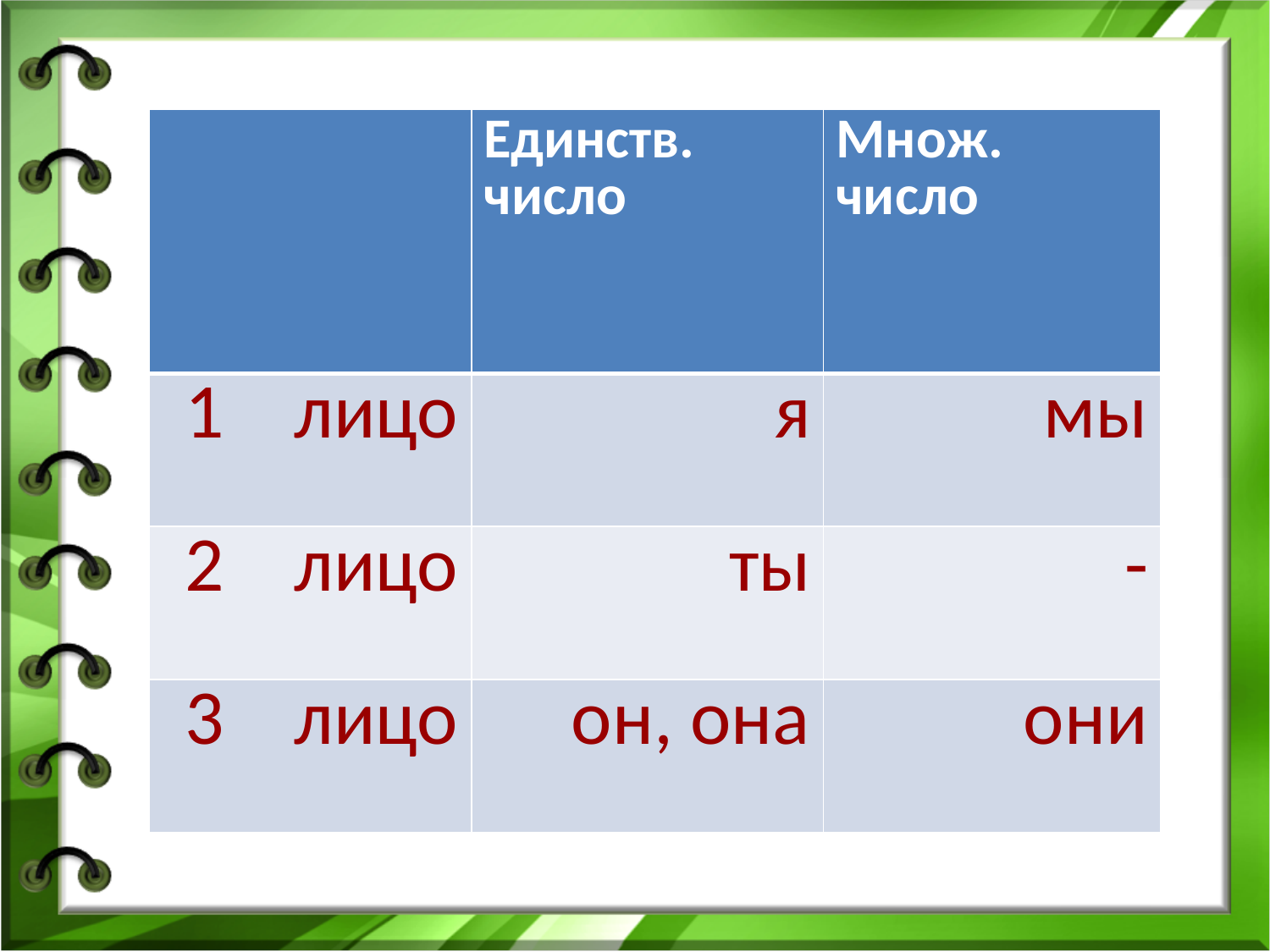

|  | Единств. число | Множ. число |
| --- | --- | --- |
| 1 лицо | я | мы |
| 2 лицо | ты | - |
| 3 лицо | он, она | они |